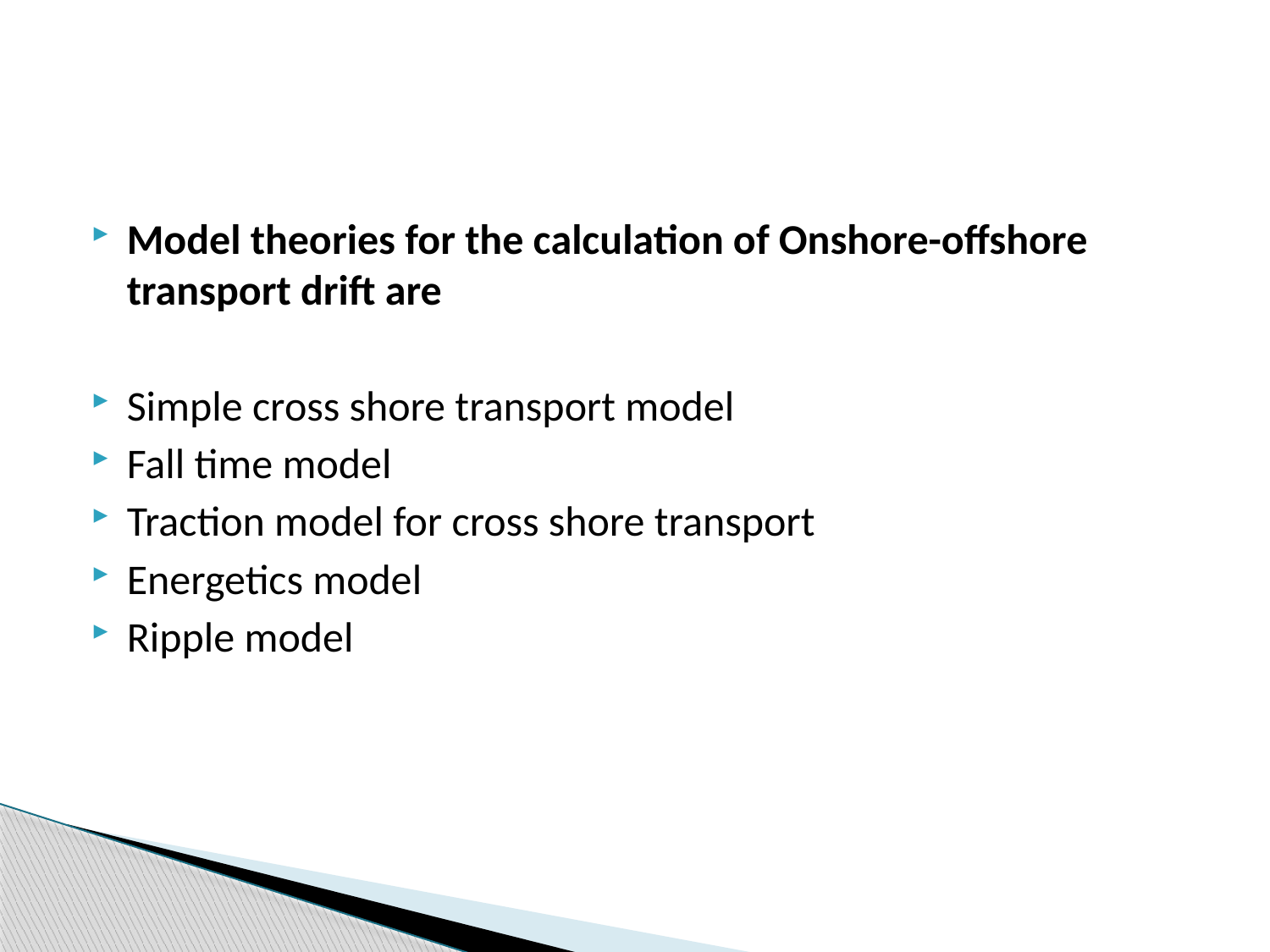

Model theories for the calculation of Onshore-offshore transport drift are

Simple cross shore transport model
Fall time model
Traction model for cross shore transport
Energetics model
Ripple model